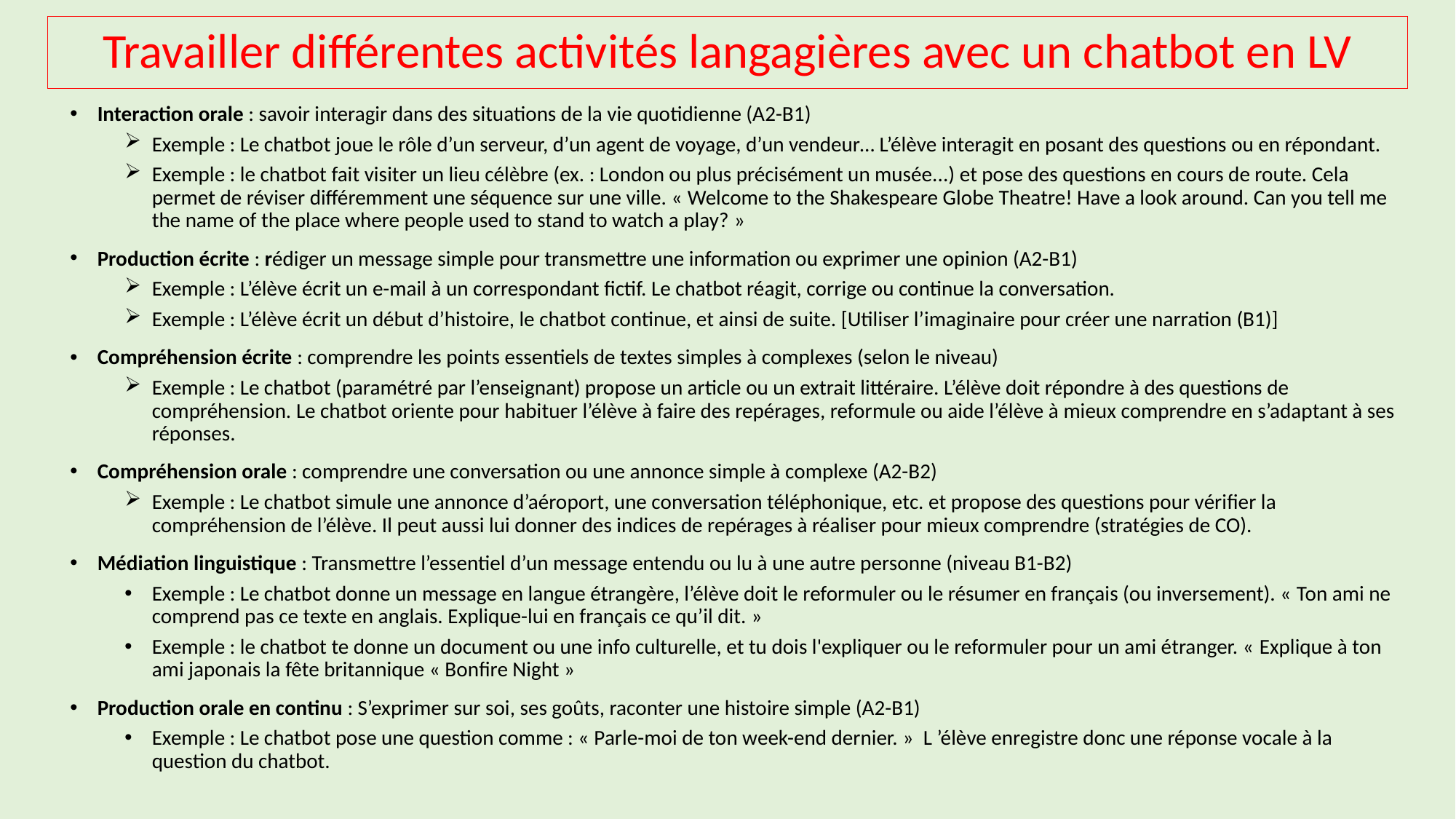

# Travailler différentes activités langagières avec un chatbot en LV
Interaction orale : savoir interagir dans des situations de la vie quotidienne (A2-B1)
Exemple : Le chatbot joue le rôle d’un serveur, d’un agent de voyage, d’un vendeur… L’élève interagit en posant des questions ou en répondant.
Exemple : le chatbot fait visiter un lieu célèbre (ex. : London ou plus précisément un musée...) et pose des questions en cours de route. Cela permet de réviser différemment une séquence sur une ville. « Welcome to the Shakespeare Globe Theatre! Have a look around. Can you tell me the name of the place where people used to stand to watch a play? »
Production écrite : rédiger un message simple pour transmettre une information ou exprimer une opinion (A2-B1)
Exemple : L’élève écrit un e-mail à un correspondant fictif. Le chatbot réagit, corrige ou continue la conversation.
Exemple : L’élève écrit un début d’histoire, le chatbot continue, et ainsi de suite. [Utiliser l’imaginaire pour créer une narration (B1)]
Compréhension écrite : comprendre les points essentiels de textes simples à complexes (selon le niveau)
Exemple : Le chatbot (paramétré par l’enseignant) propose un article ou un extrait littéraire. L’élève doit répondre à des questions de compréhension. Le chatbot oriente pour habituer l’élève à faire des repérages, reformule ou aide l’élève à mieux comprendre en s’adaptant à ses réponses.
Compréhension orale : comprendre une conversation ou une annonce simple à complexe (A2-B2)
Exemple : Le chatbot simule une annonce d’aéroport, une conversation téléphonique, etc. et propose des questions pour vérifier la compréhension de l’élève. Il peut aussi lui donner des indices de repérages à réaliser pour mieux comprendre (stratégies de CO).
Médiation linguistique : Transmettre l’essentiel d’un message entendu ou lu à une autre personne (niveau B1-B2)
Exemple : Le chatbot donne un message en langue étrangère, l’élève doit le reformuler ou le résumer en français (ou inversement). « Ton ami ne comprend pas ce texte en anglais. Explique-lui en français ce qu’il dit. »
Exemple : le chatbot te donne un document ou une info culturelle, et tu dois l'expliquer ou le reformuler pour un ami étranger. « Explique à ton ami japonais la fête britannique « Bonfire Night »
Production orale en continu : S’exprimer sur soi, ses goûts, raconter une histoire simple (A2-B1)
Exemple : Le chatbot pose une question comme : « Parle-moi de ton week-end dernier. »  L ’élève enregistre donc une réponse vocale à la question du chatbot.